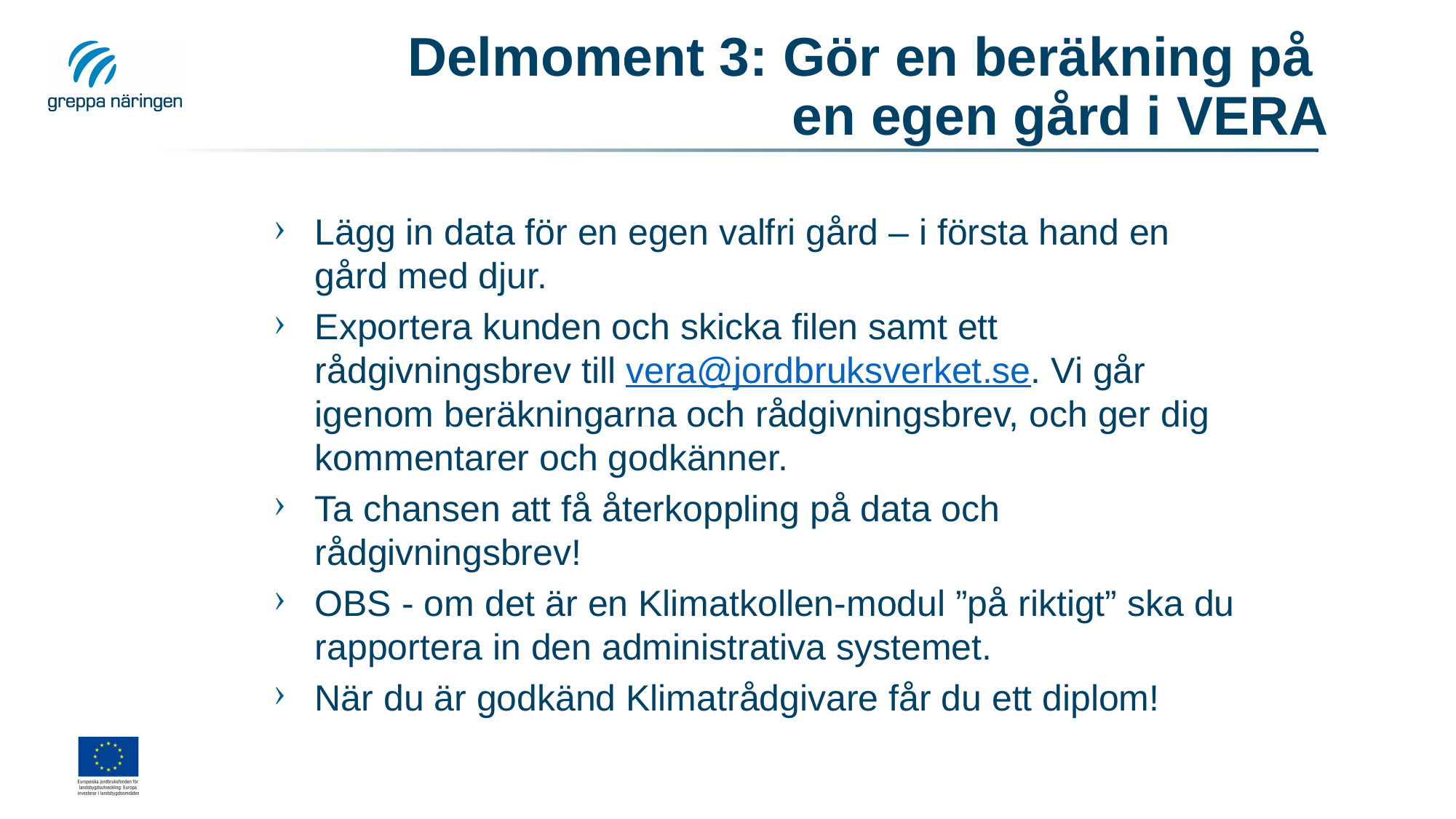

# Delmoment 3: Gör en beräkning på en egen gård i VERA
Lägg in data för en egen valfri gård – i första hand en gård med djur.
Exportera kunden och skicka filen samt ett rådgivningsbrev till vera@jordbruksverket.se. Vi går igenom beräkningarna och rådgivningsbrev, och ger dig kommentarer och godkänner.
Ta chansen att få återkoppling på data och rådgivningsbrev!
OBS - om det är en Klimatkollen-modul ”på riktigt” ska du rapportera in den administrativa systemet.
När du är godkänd Klimatrådgivare får du ett diplom!